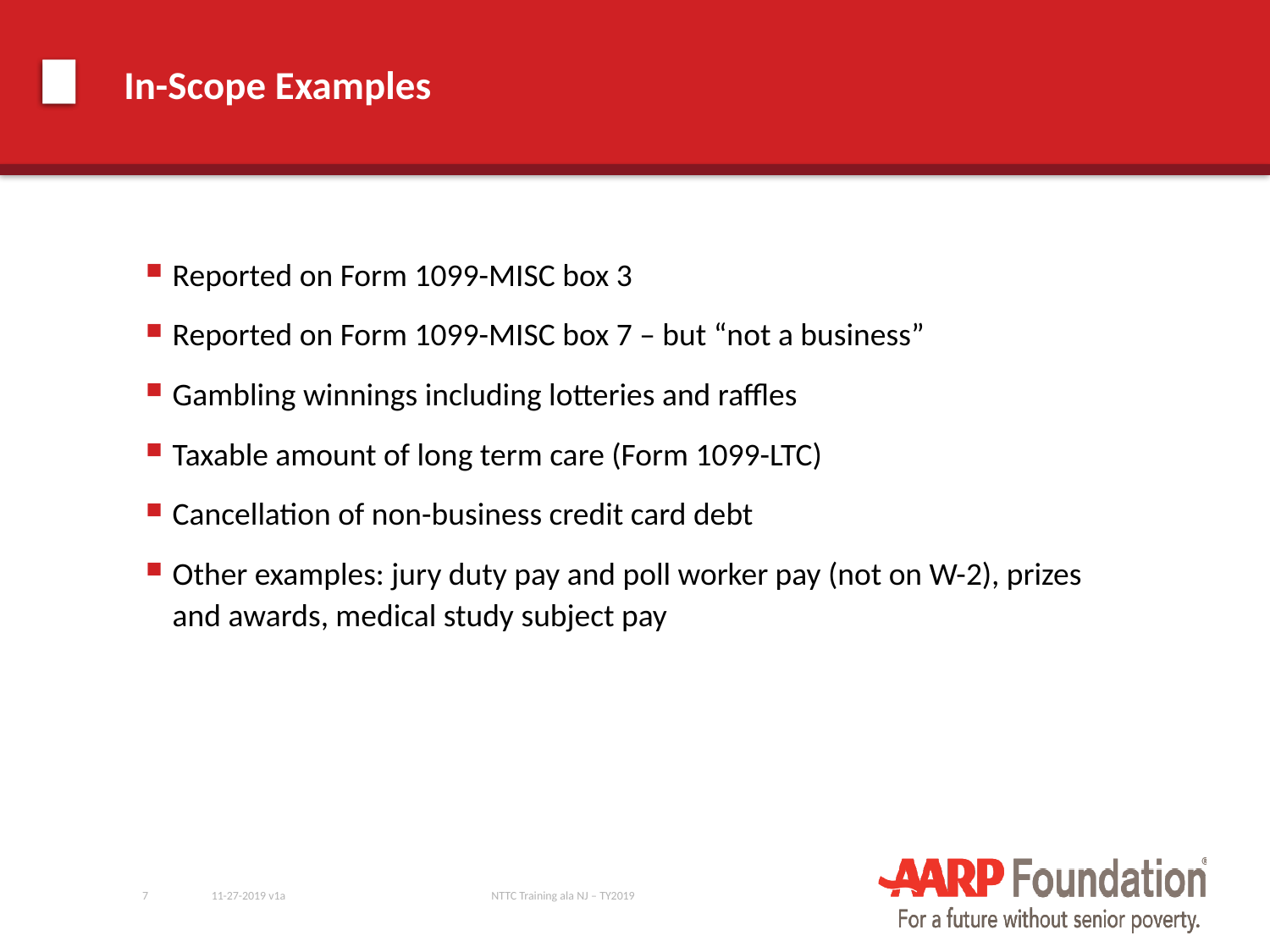

# In-Scope Examples
Reported on Form 1099-MISC box 3
Reported on Form 1099-MISC box 7 – but “not a business”
Gambling winnings including lotteries and raffles
Taxable amount of long term care (Form 1099-LTC)
Cancellation of non-business credit card debt
Other examples: jury duty pay and poll worker pay (not on W-2), prizes and awards, medical study subject pay
7
11-27-2019 v1a
NTTC Training ala NJ – TY2019